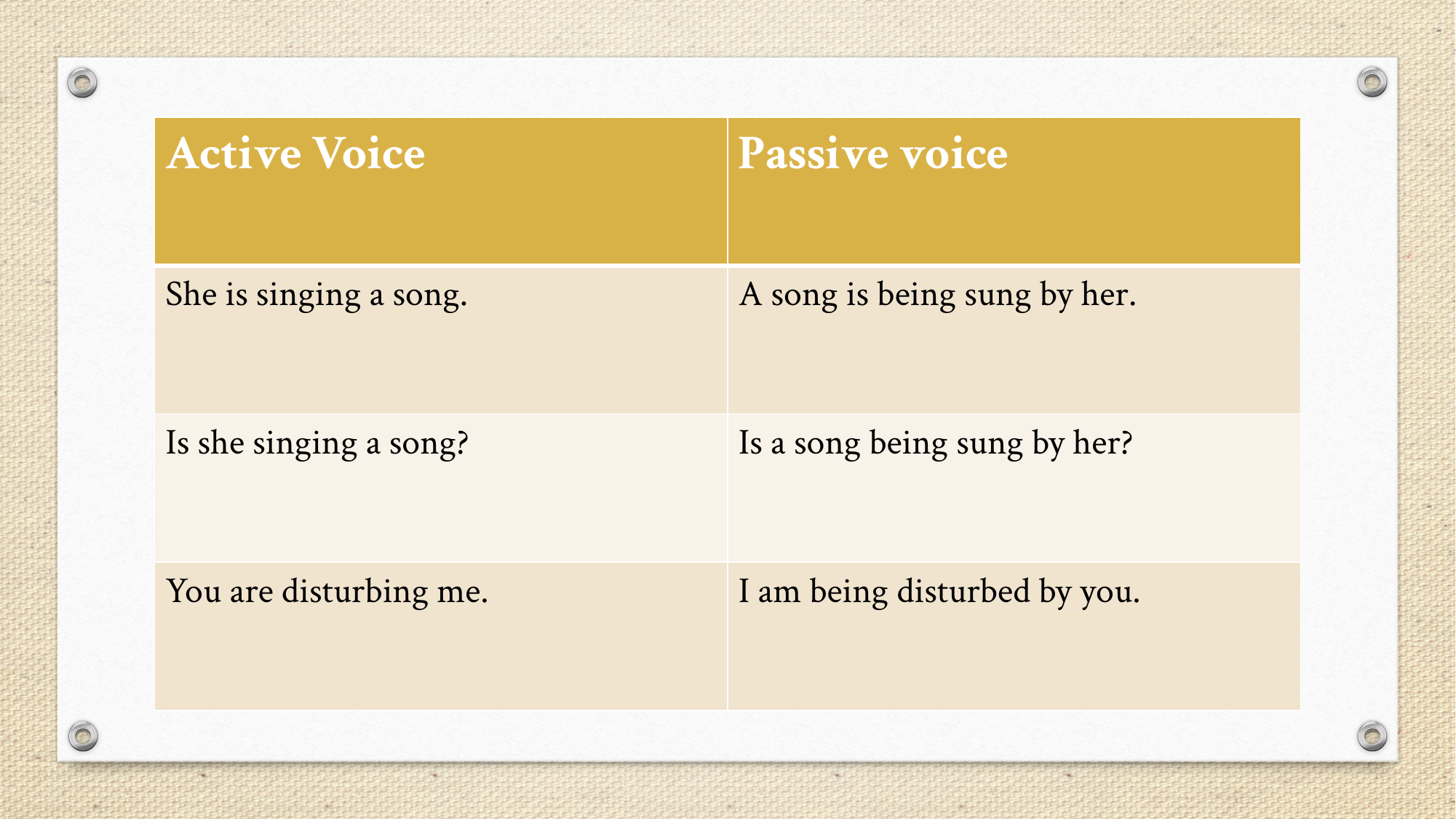

| Active Voice | Passive voice |
| --- | --- |
| She is singing a song. | A song is being sung by her. |
| Is she singing a song? | Is a song being sung by her? |
| You are disturbing me. | I am being disturbed by you. |
#